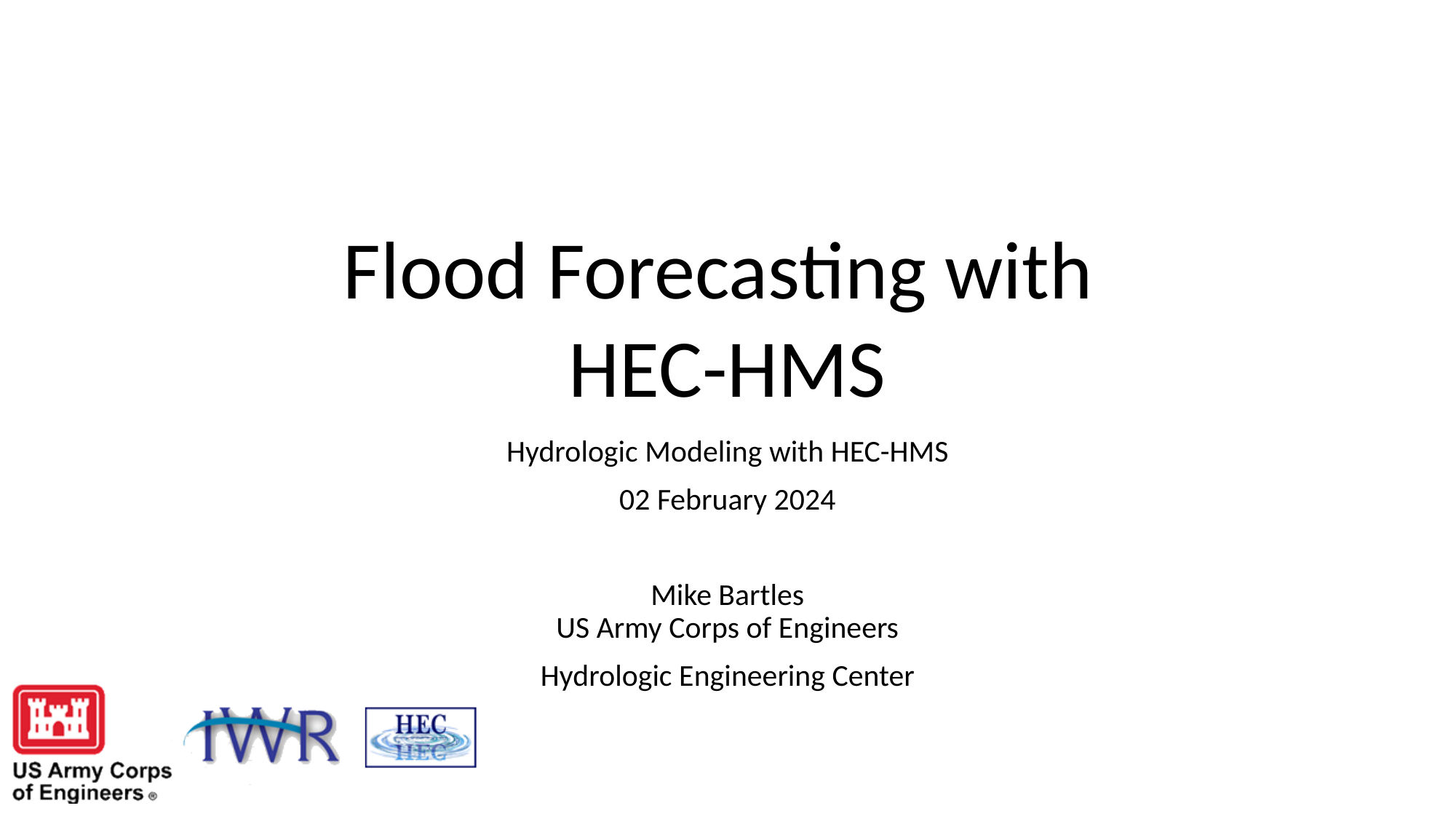

# Flood Forecasting with HEC-HMS
Hydrologic Modeling with HEC-HMS
02 February 2024

Mike Bartles
US Army Corps of Engineers
Hydrologic Engineering Center